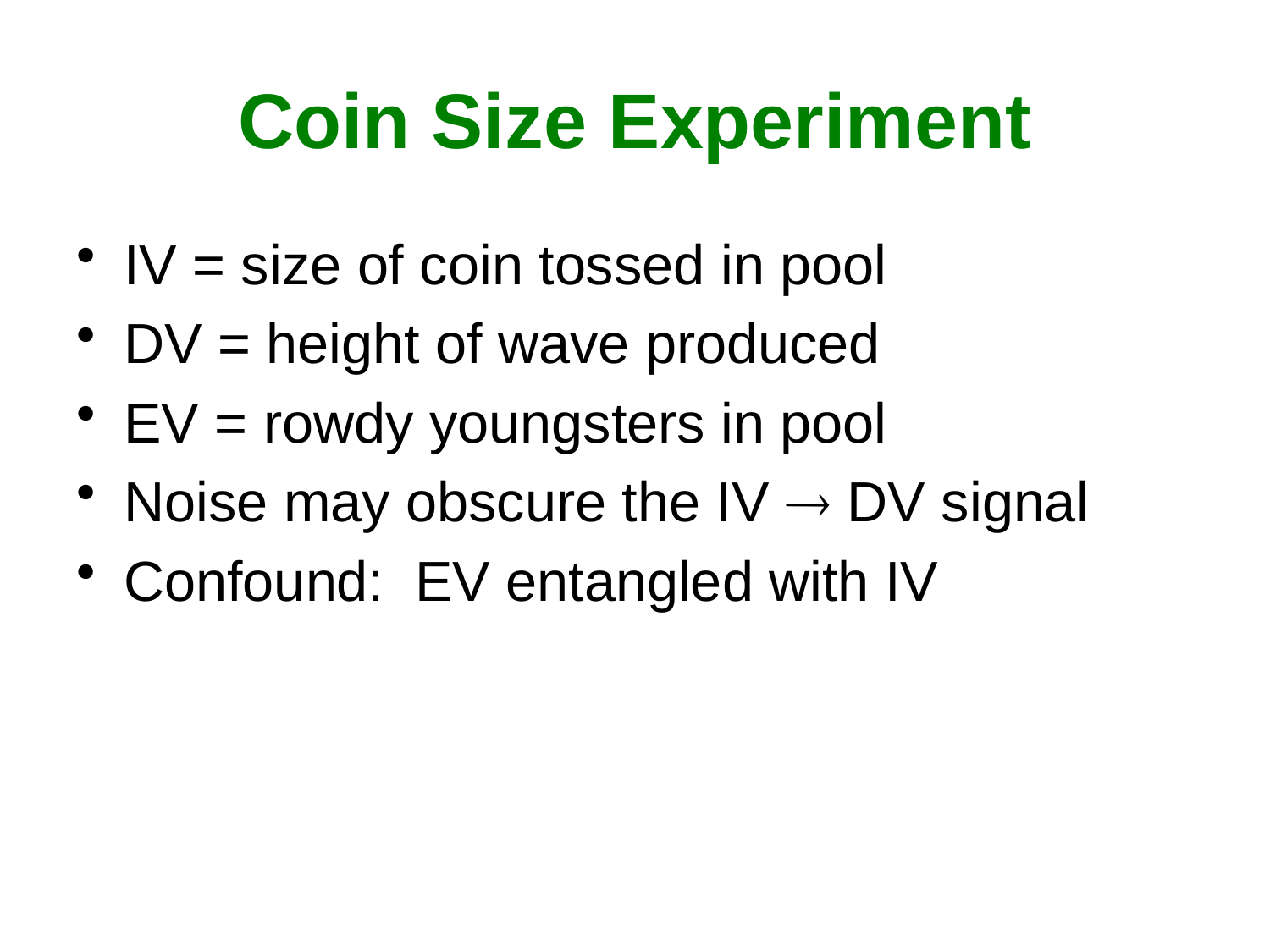

# Coin Size Experiment
IV = size of coin tossed in pool
DV = height of wave produced
EV = rowdy youngsters in pool
Noise may obscure the IV → DV signal
Confound:  EV entangled with IV